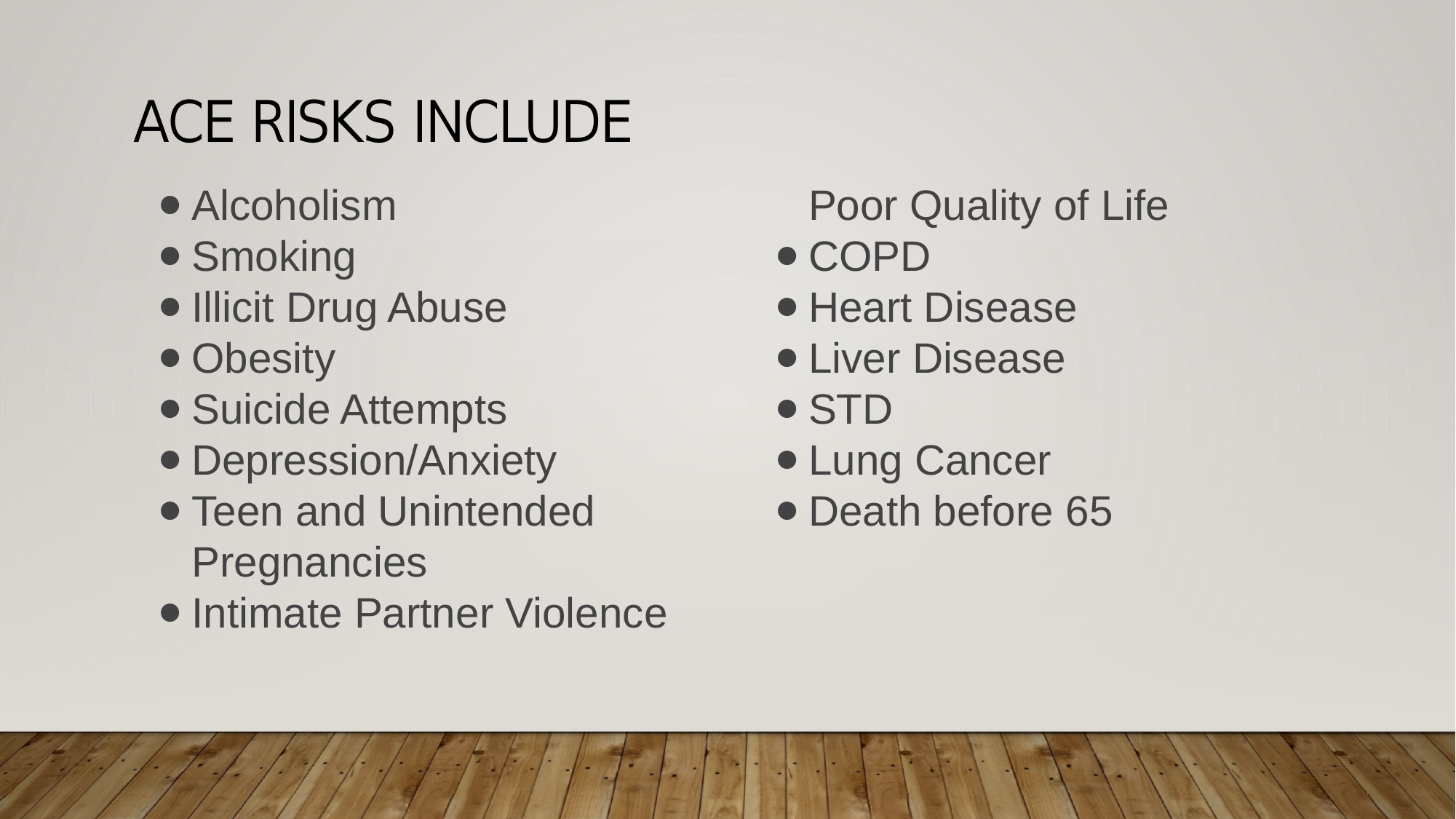

# ACE Risks Include
Alcoholism
Smoking
Illicit Drug Abuse
Obesity
Suicide Attempts
Depression/Anxiety
Teen and Unintended Pregnancies
Intimate Partner Violence Poor Quality of Life
COPD
Heart Disease
Liver Disease
STD
Lung Cancer
Death before 65